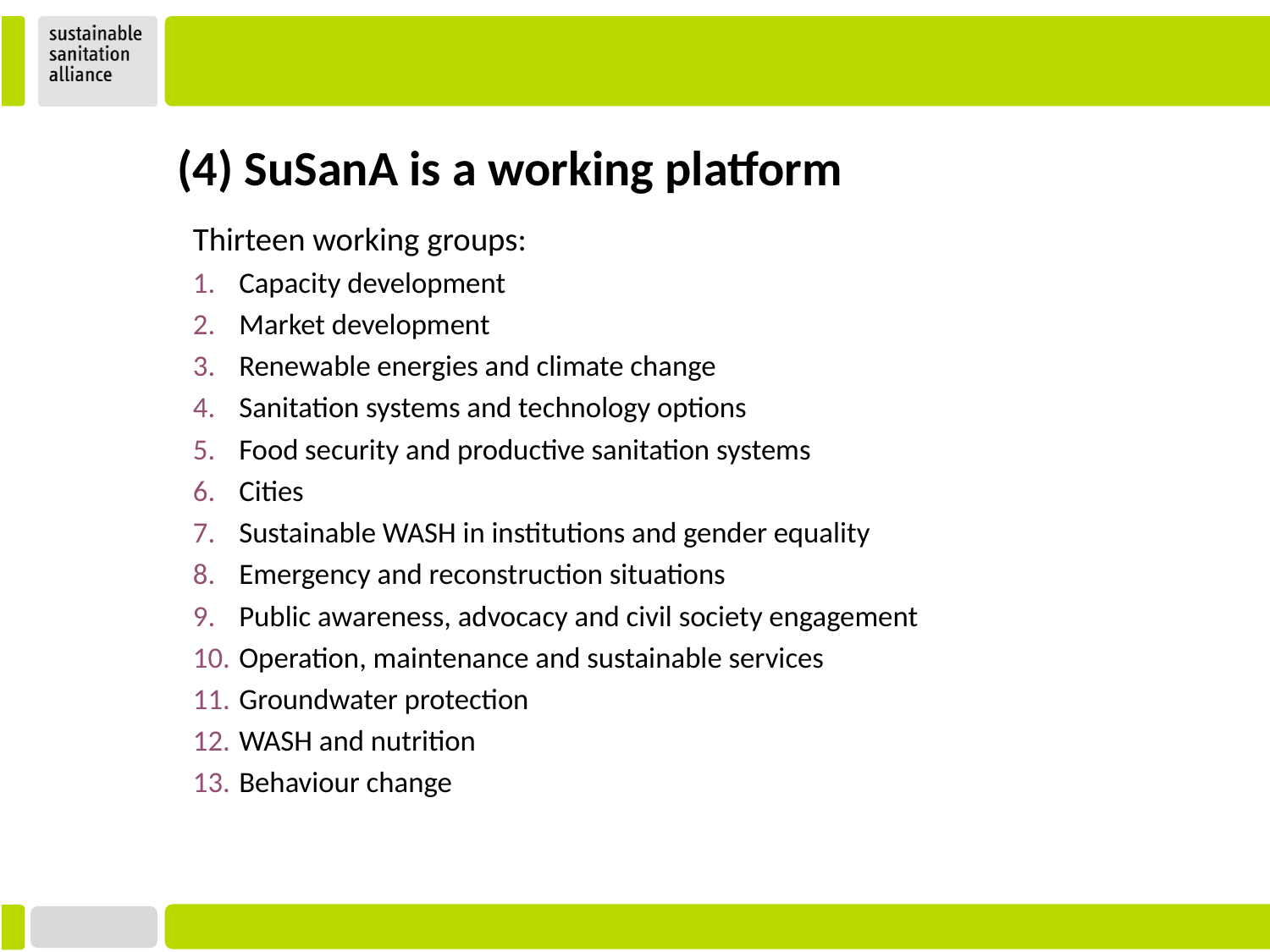

(4) SuSanA is a working platform
Thirteen working groups:
 Capacity development
 Market development
 Renewable energies and climate change
 Sanitation systems and technology options
 Food security and productive sanitation systems
 Cities
 Sustainable WASH in institutions and gender equality
 Emergency and reconstruction situations
 Public awareness, advocacy and civil society engagement
 Operation, maintenance and sustainable services
 Groundwater protection
 WASH and nutrition
 Behaviour change